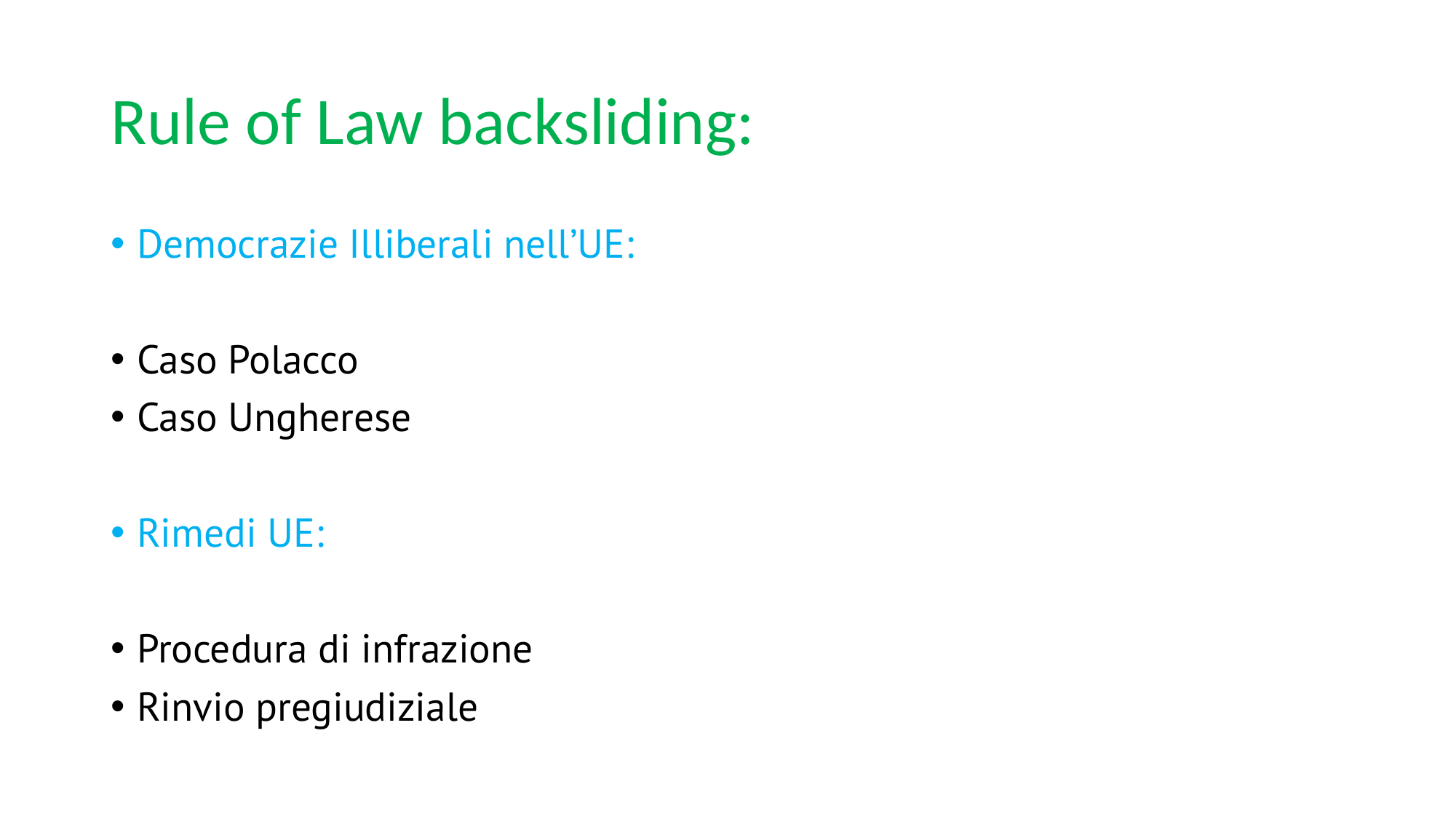

# Rule of Law backsliding:
Democrazie Illiberali nell’UE:

Caso Polacco
Caso Ungherese

Rimedi UE:

Procedura di infrazione
Rinvio pregiudiziale